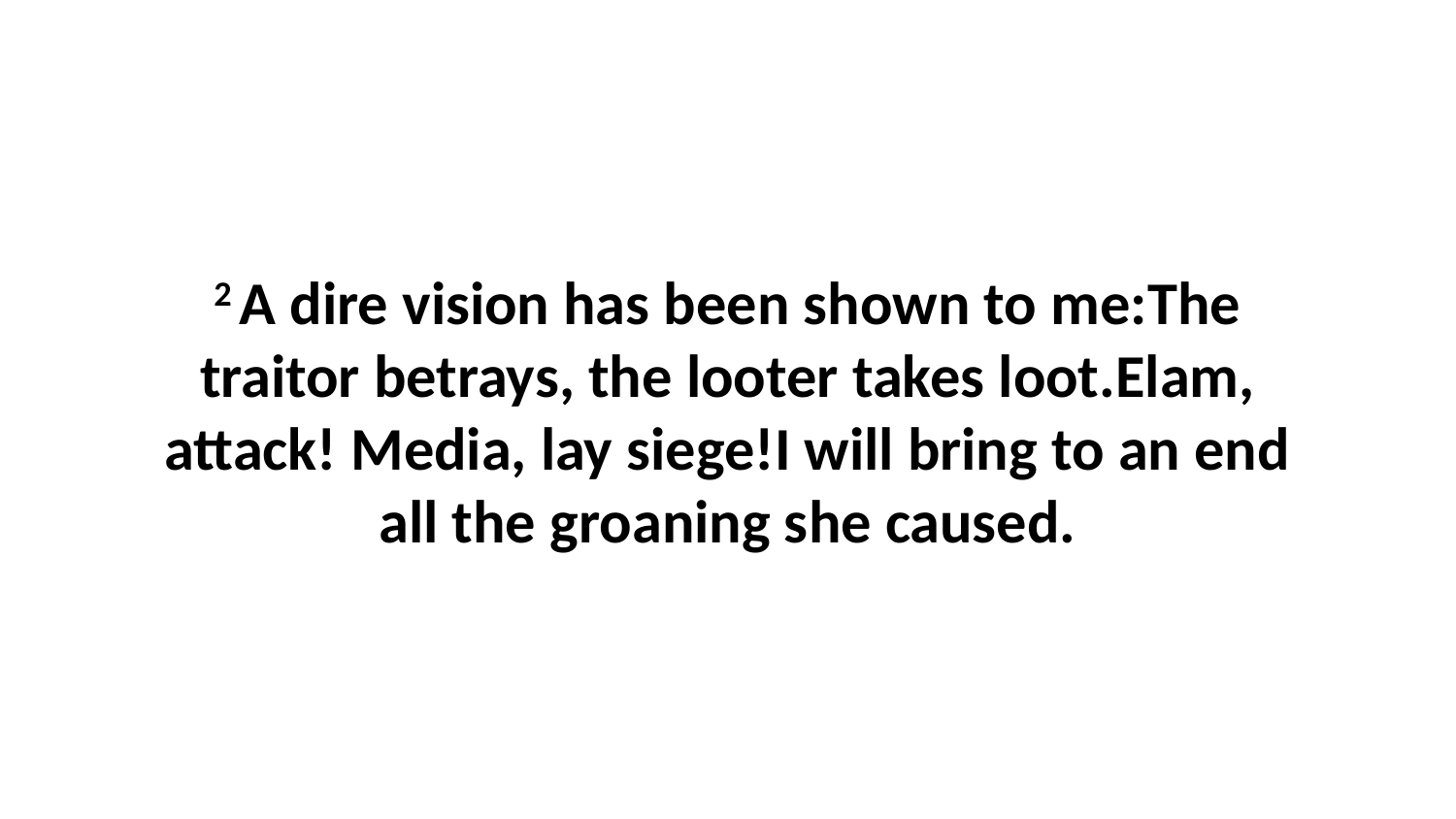

2 A dire vision has been shown to me:The traitor betrays, the looter takes loot.Elam, attack! Media, lay siege!I will bring to an end all the groaning she caused.